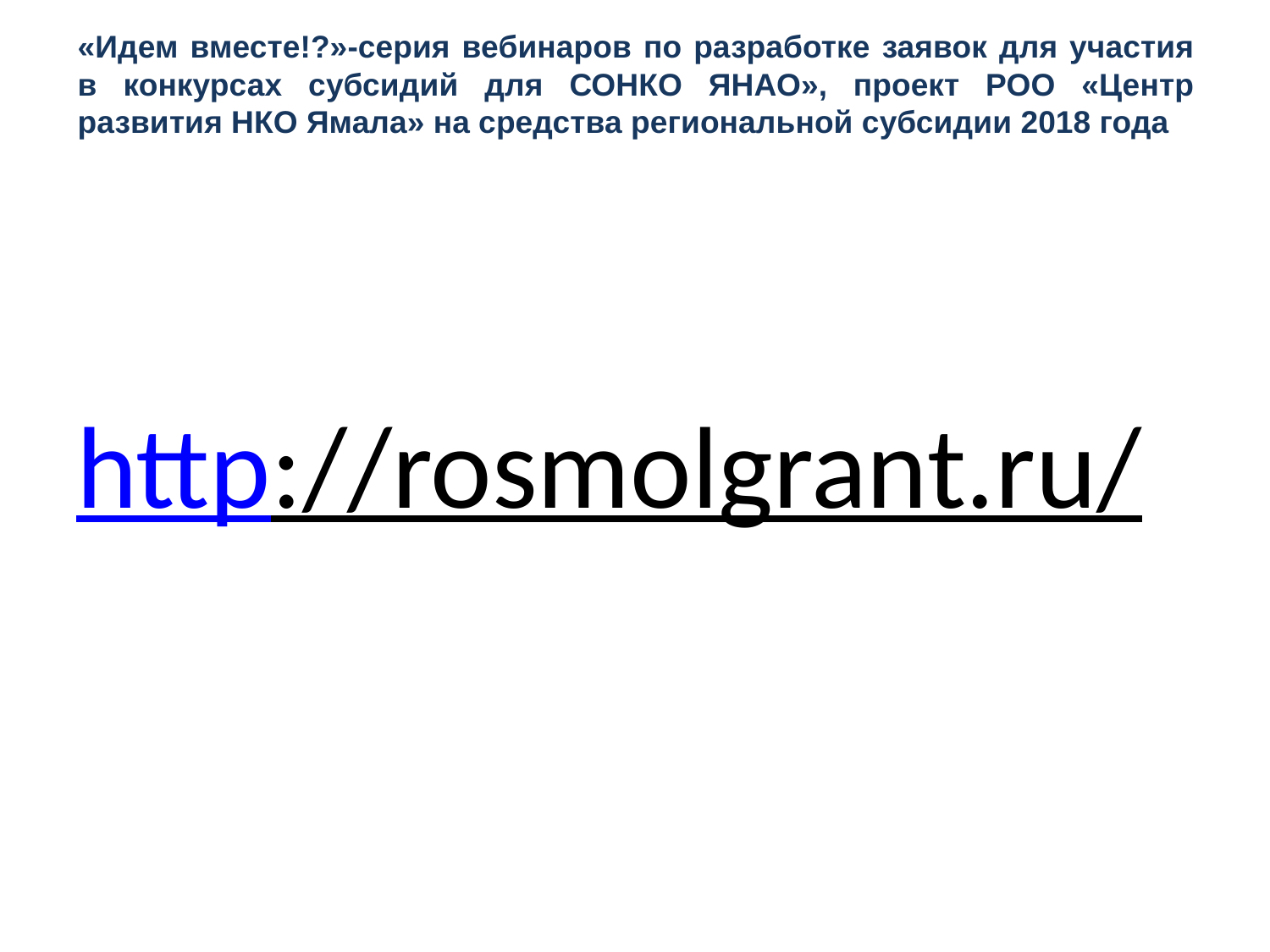

# «Идем вместе!?»-серия вебинаров по разработке заявок для участия в конкурсах субсидий для СОНКО ЯНАО», проект РОО «Центр развития НКО Ямала» на средства региональной субсидии 2018 года

http://rosmolgrant.ru/